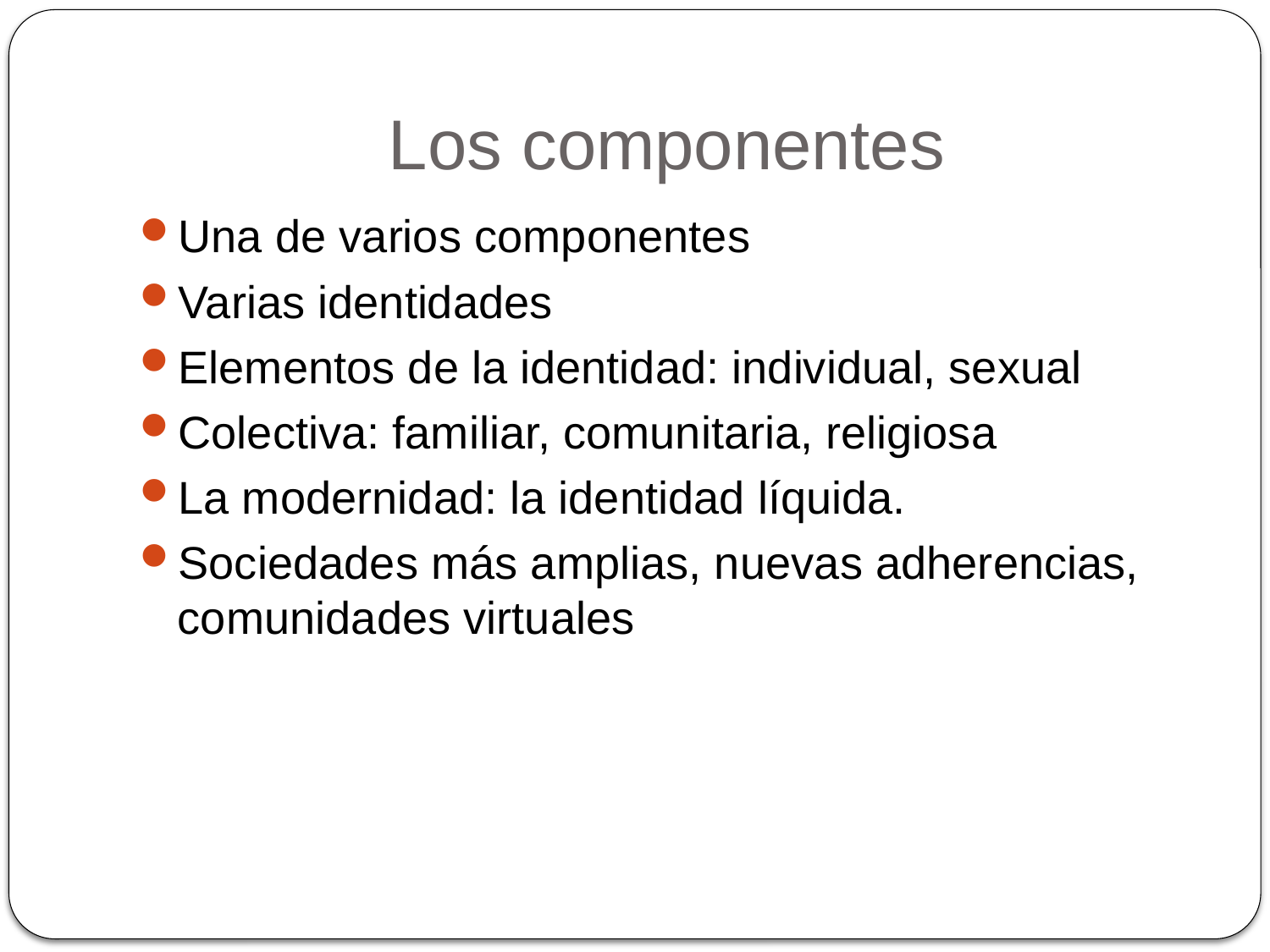

# Los componentes
Una de varios componentes
Varias identidades
Elementos de la identidad: individual, sexual
Colectiva: familiar, comunitaria, religiosa
La modernidad: la identidad líquida.
Sociedades más amplias, nuevas adherencias, comunidades virtuales